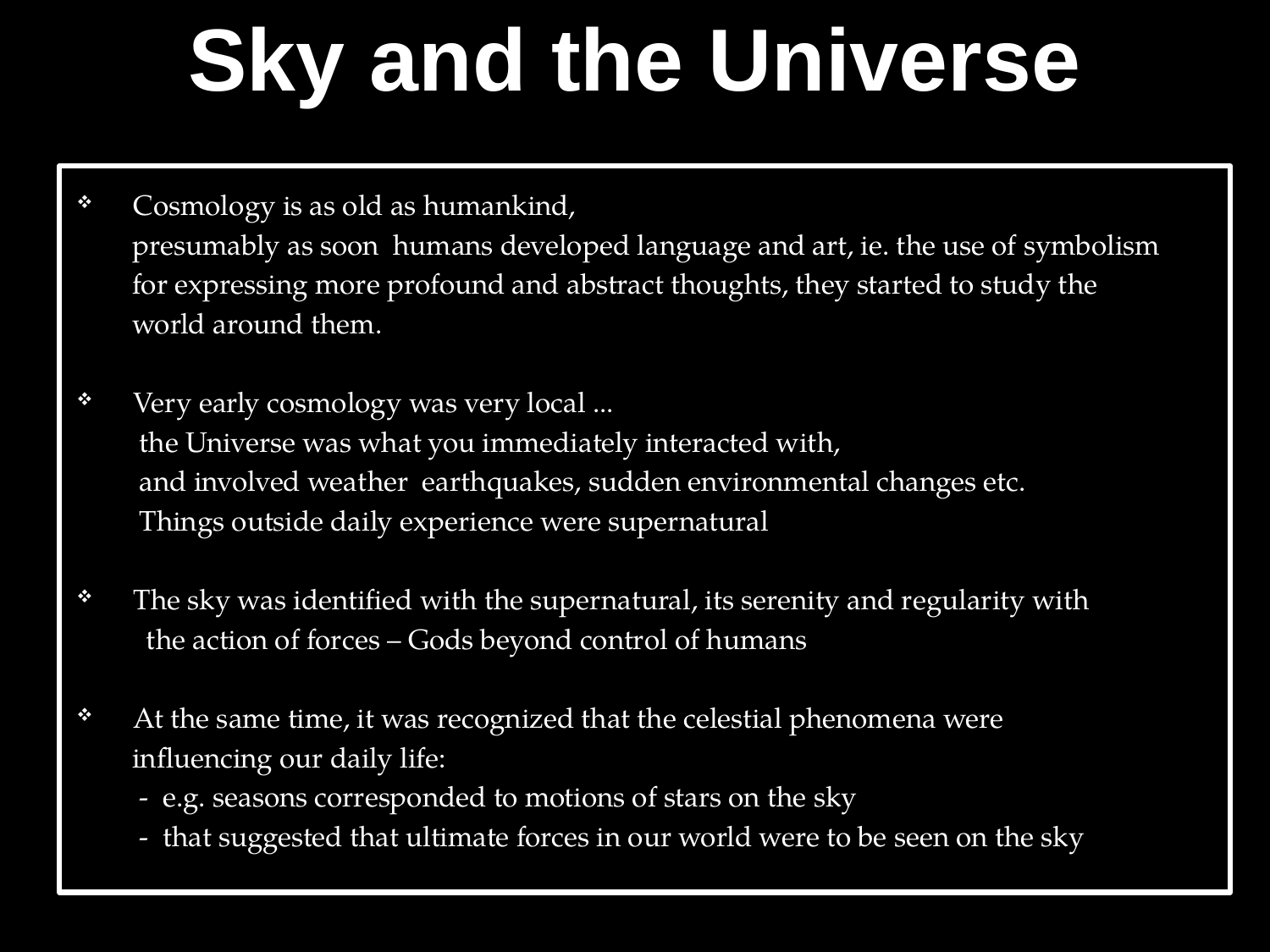

# Sky and the Universe

Cosmology is as old as humankind,
        presumably as soon  humans developed language and art, ie. the use of symbolism
        for expressing more profound and abstract thoughts, they started to study the
        world around them.

Very early cosmology was very local ...
         the Universe was what you immediately interacted with,
         and involved weather  earthquakes, sudden environmental changes etc.
         Things outside daily experience were supernatural

The sky was identified with the supernatural, its serenity and regularity with
          the action of forces – Gods beyond control of humans

At the same time, it was recognized that the celestial phenomena were
        influencing our daily life:
         -  e.g. seasons corresponded to motions of stars on the sky
         -  that suggested that ultimate forces in our world were to be seen on the sky